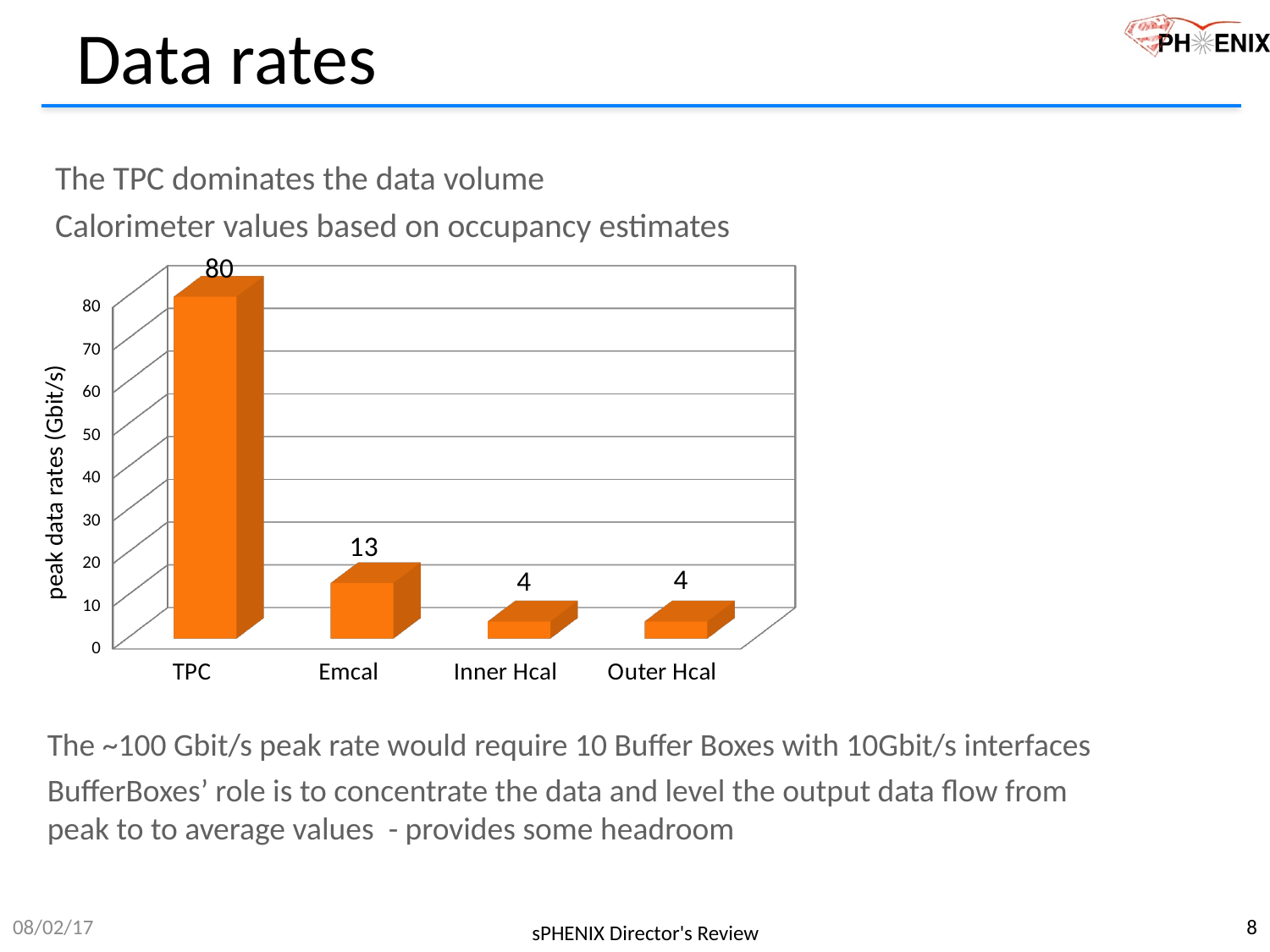

# Data rates
The TPC dominates the data volume
Calorimeter values based on occupancy estimates

[unsupported chart]

peak data rates (Gbit/s)
The ~100 Gbit/s peak rate would require 10 Buffer Boxes with 10Gbit/s interfaces
BufferBoxes’ role is to concentrate the data and level the output data flow from peak to to average values  - provides some headroom
08/02/17
8
sPHENIX Director's Review